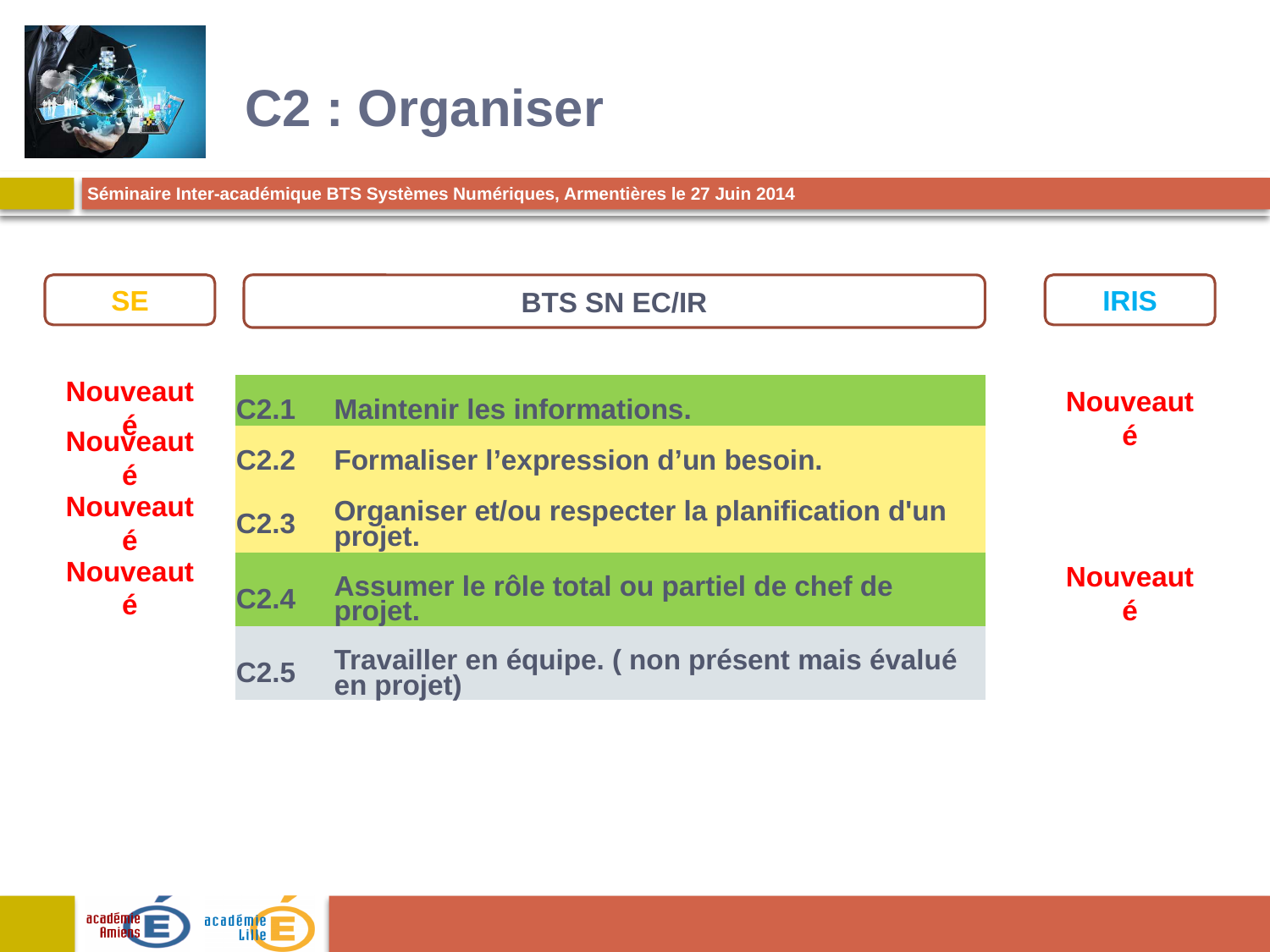

# C2 : Organiser
SE
BTS SN EC/IR
IRIS
| C2.1 | Maintenir les informations. |
| --- | --- |
| C2.2 | Formaliser l’expression d’un besoin. |
| C2.3 | Organiser et/ou respecter la planification d'un projet. |
| C2.4 | Assumer le rôle total ou partiel de chef de projet. |
| C2.5 | Travailler en équipe. ( non présent mais évalué en projet) |
Nouveauté
Nouveauté
Nouveauté
Nouveauté
Nouveauté
Nouveauté